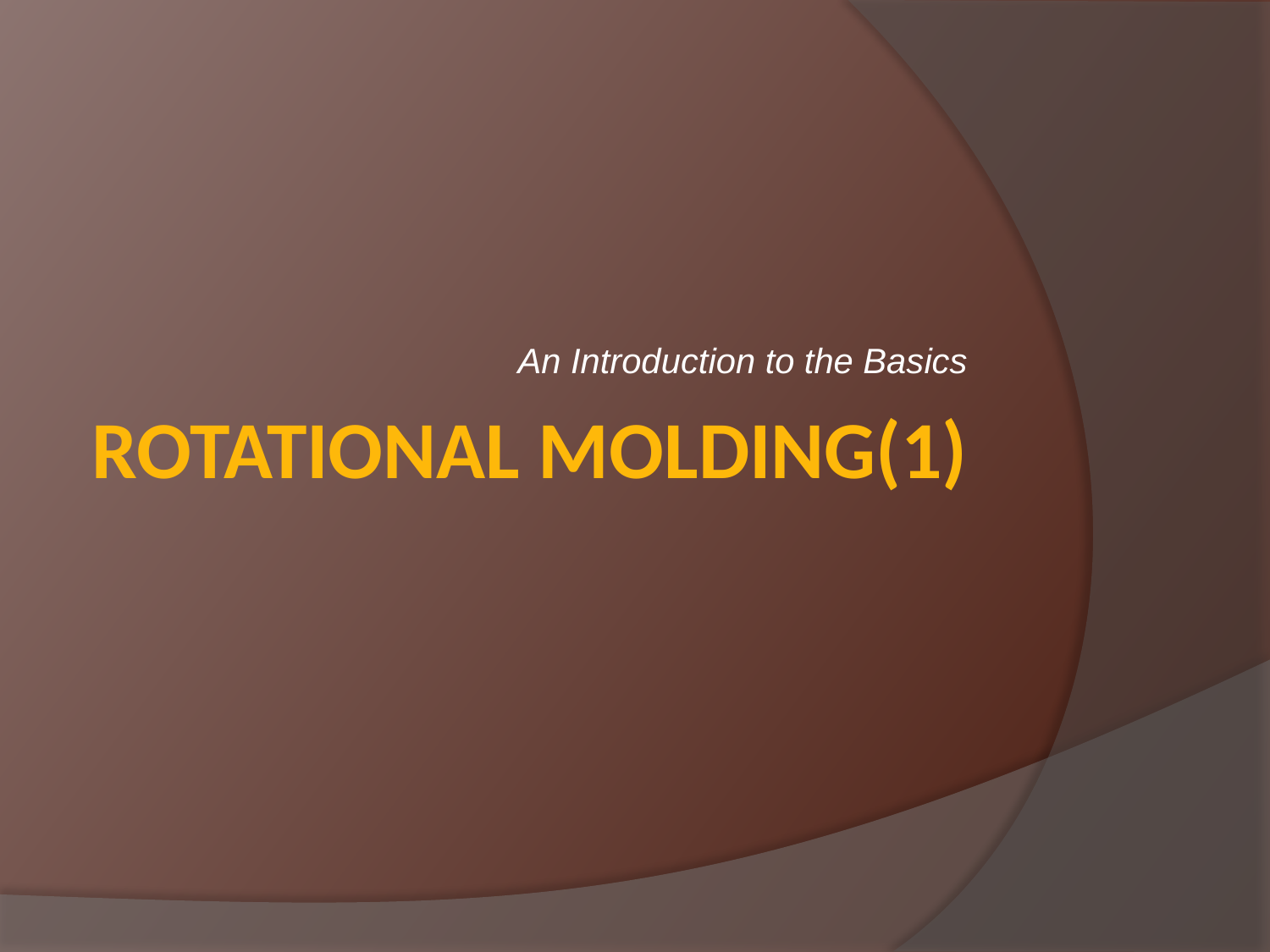

An Introduction to the Basics
# Rotational Molding(1)